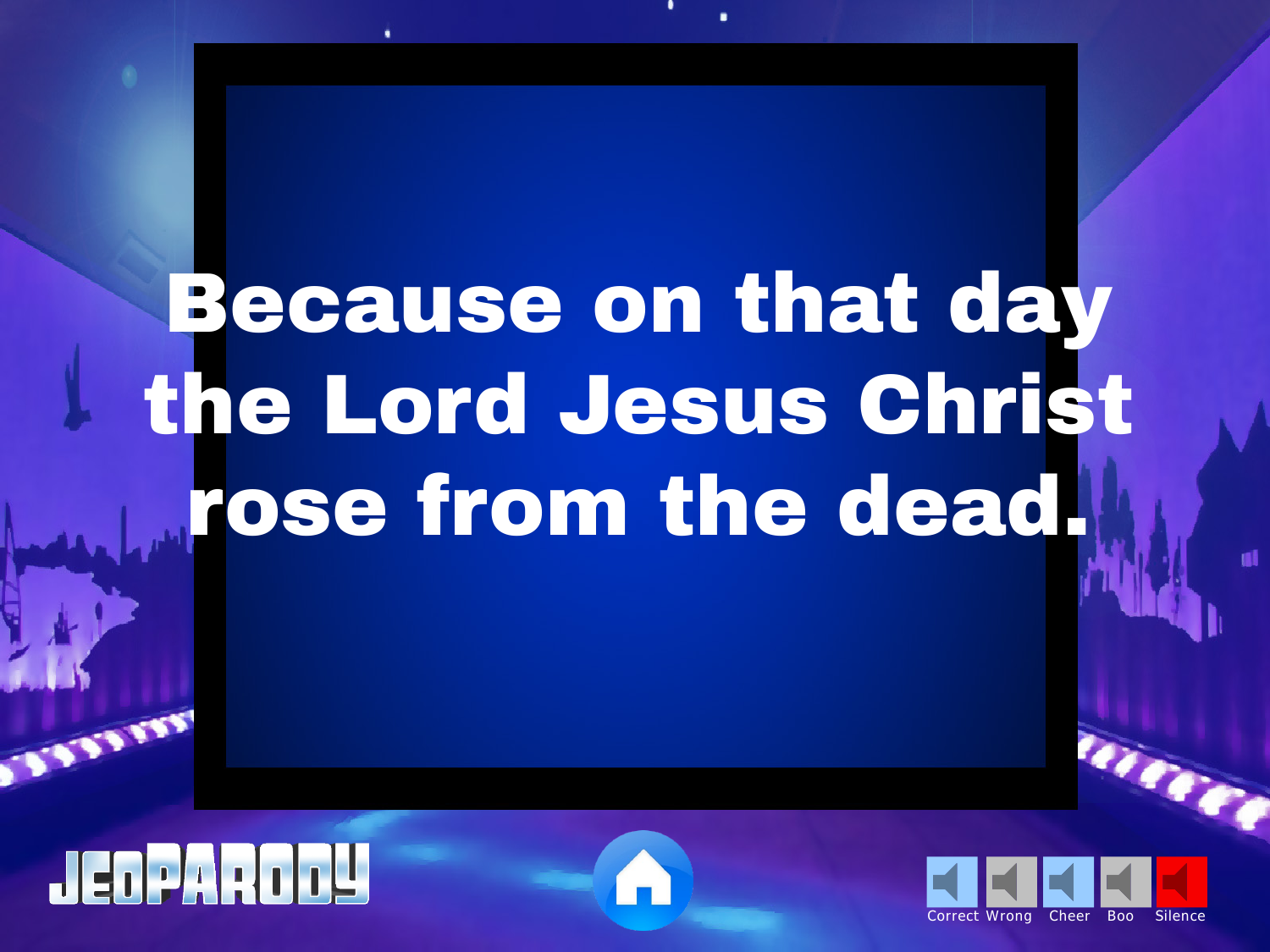

Because on that day the Lord Jesus Christ rose from the dead.